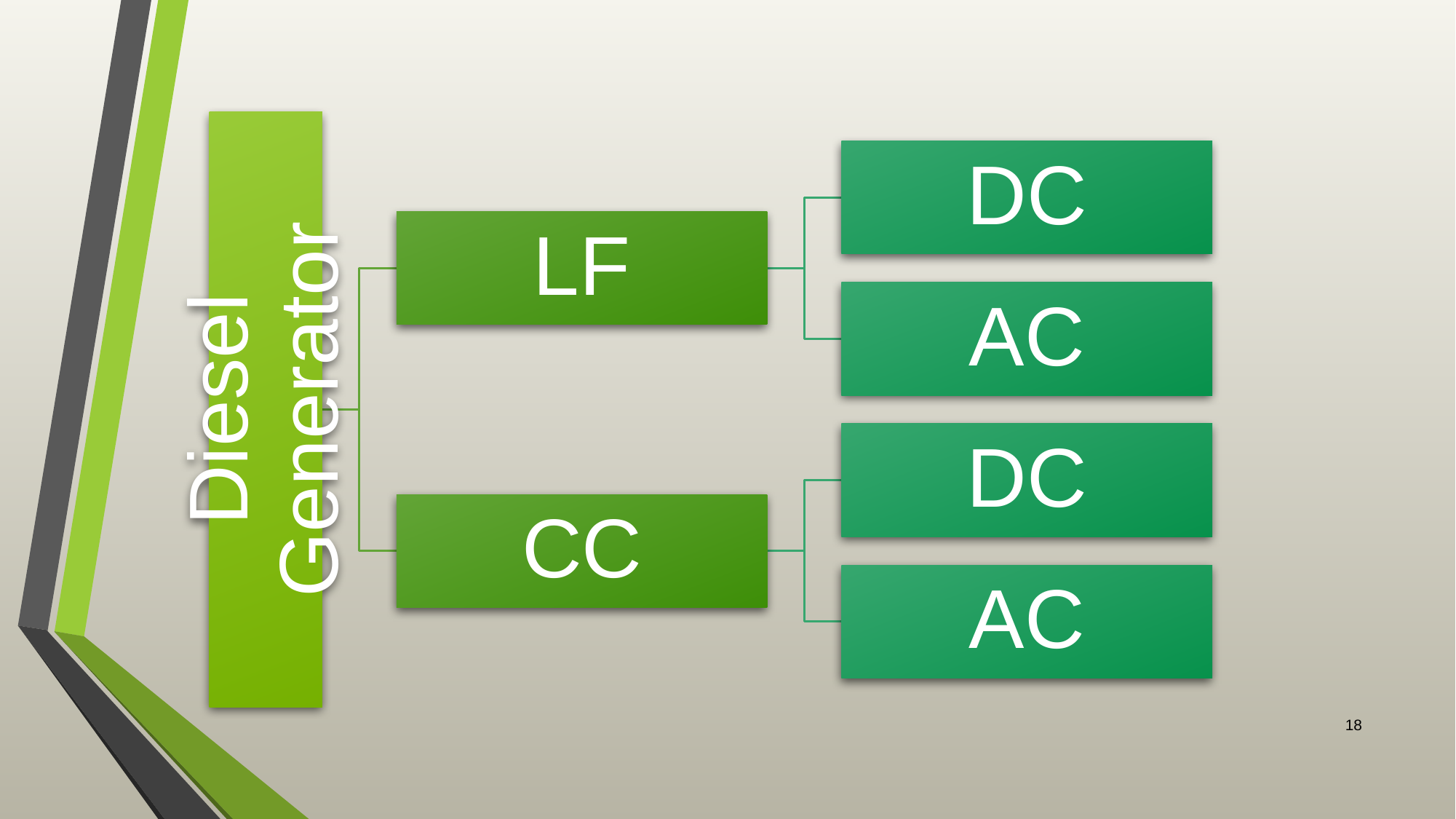

Diesel Generator
LF
DC
AC
CC
DC
AC
18